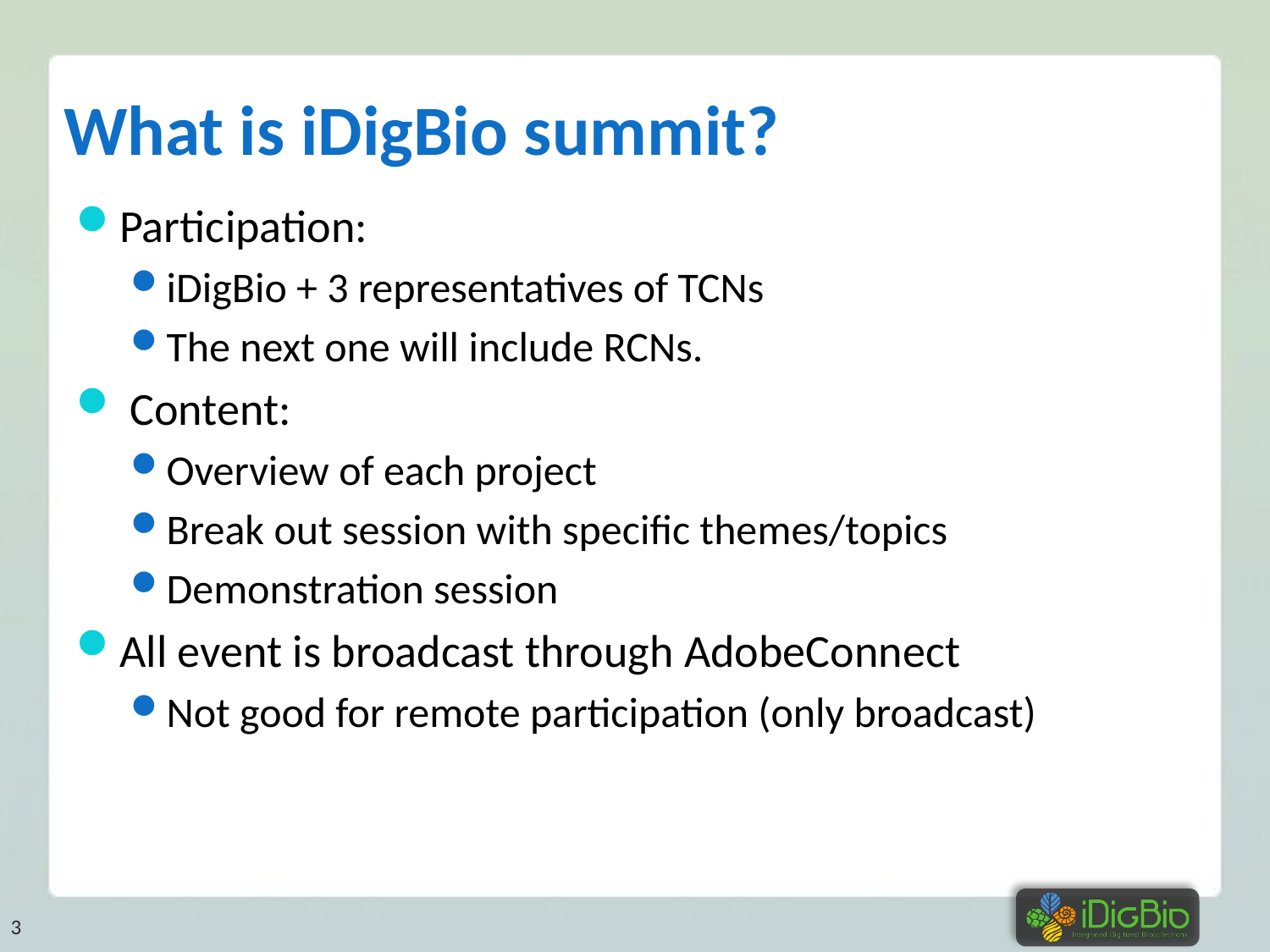

# What is iDigBio summit?
Participation:
iDigBio + 3 representatives of TCNs
The next one will include RCNs.
 Content:
Overview of each project
Break out session with specific themes/topics
Demonstration session
All event is broadcast through AdobeConnect
Not good for remote participation (only broadcast)

3